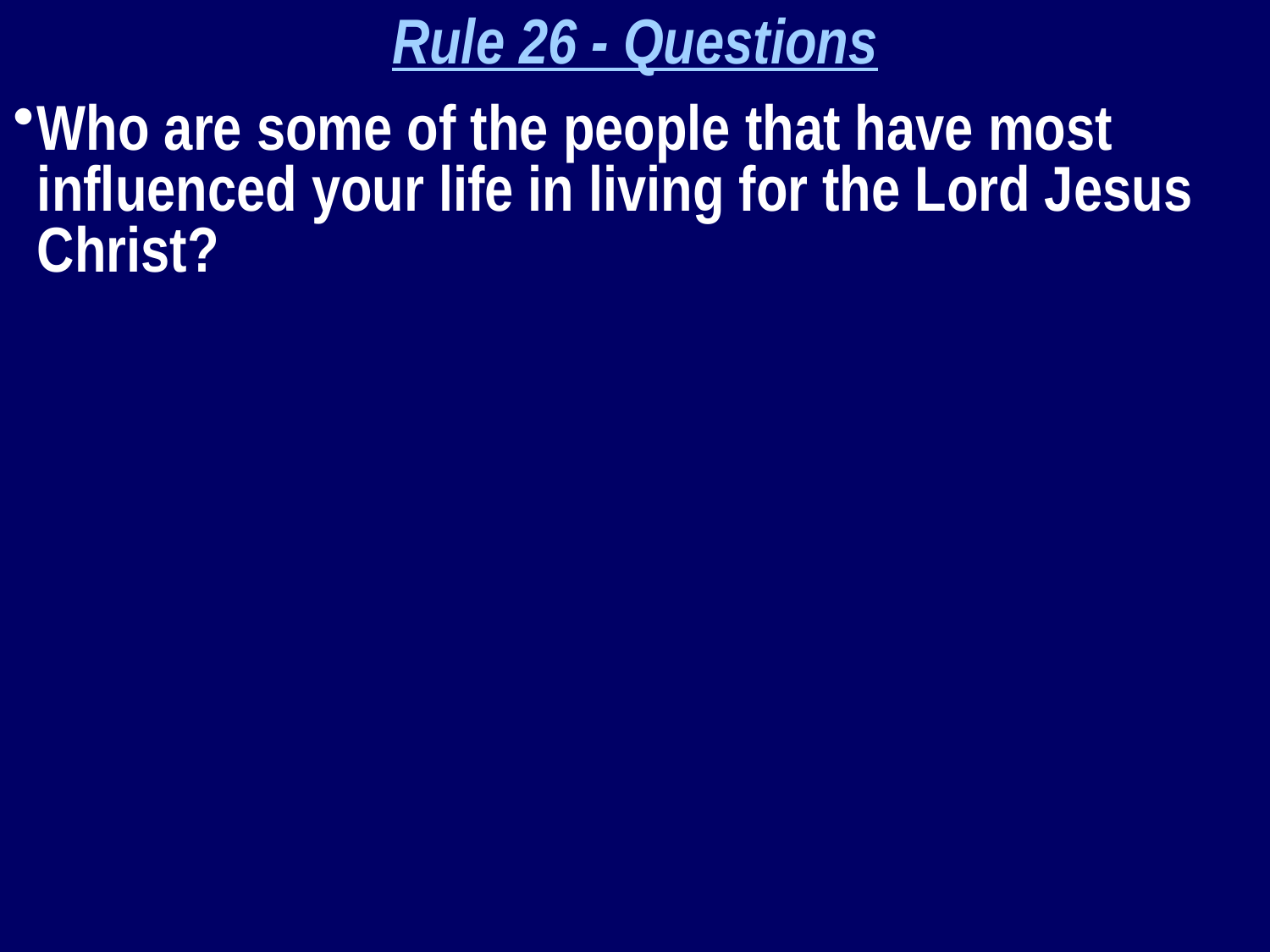

Rule 26 - Questions
Who are some of the people that have most influenced your life in living for the Lord Jesus Christ?